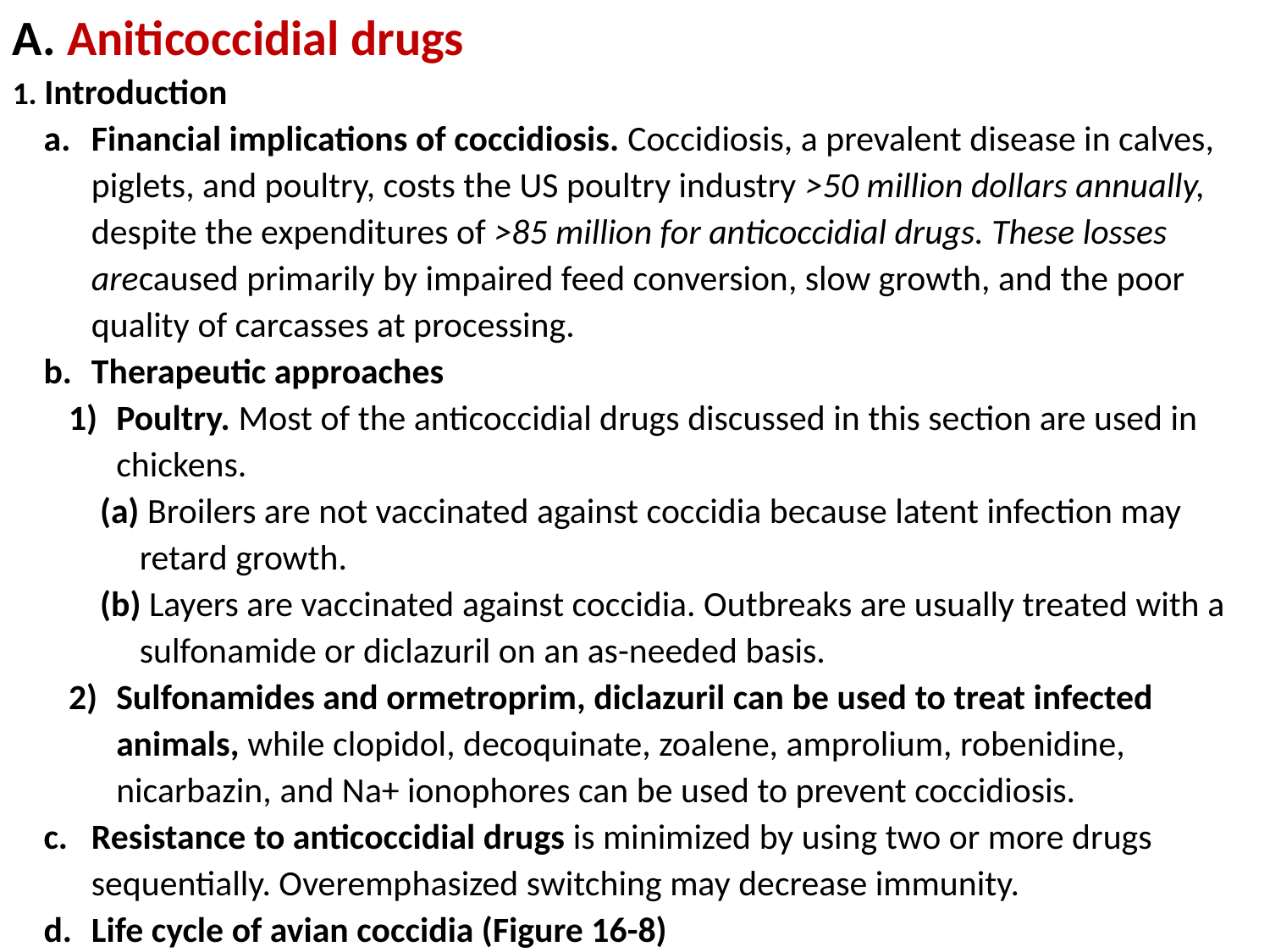

A. Aniticoccidial drugs
1. Introduction
Financial implications of coccidiosis. Coccidiosis, a prevalent disease in calves, piglets, and poultry, costs the US poultry industry >50 million dollars annually, despite the expenditures of >85 million for anticoccidial drugs. These losses arecaused primarily by impaired feed conversion, slow growth, and the poor quality of carcasses at processing.
Therapeutic approaches
Poultry. Most of the anticoccidial drugs discussed in this section are used in chickens.
(a) Broilers are not vaccinated against coccidia because latent infection may retard growth.
(b) Layers are vaccinated against coccidia. Outbreaks are usually treated with a sulfonamide or diclazuril on an as-needed basis.
Sulfonamides and ormetroprim, diclazuril can be used to treat infected animals, while clopidol, decoquinate, zoalene, amprolium, robenidine, nicarbazin, and Na+ ionophores can be used to prevent coccidiosis.
Resistance to anticoccidial drugs is minimized by using two or more drugs sequentially. Overemphasized switching may decrease immunity.
Life cycle of avian coccidia (Figure 16-8)